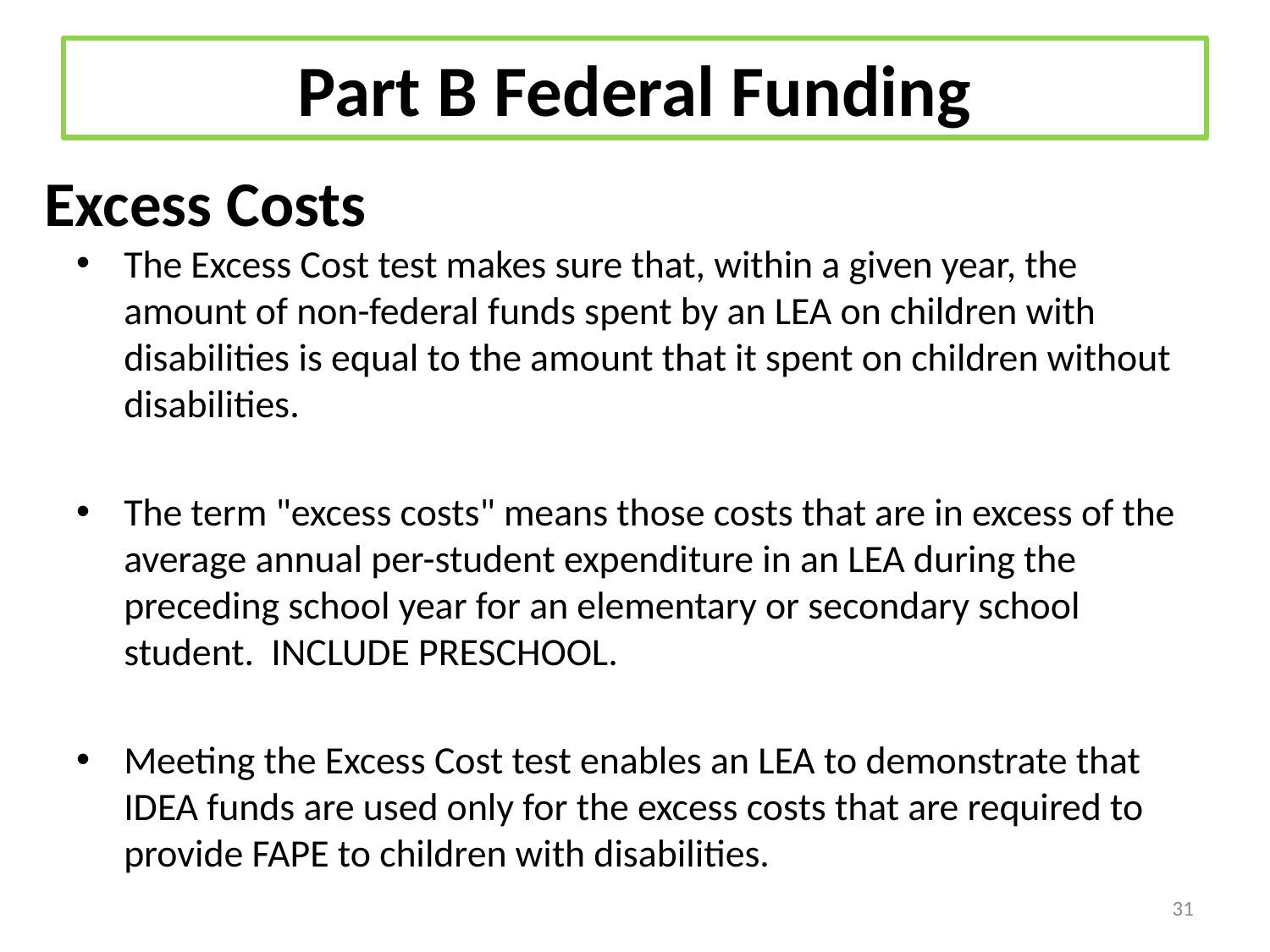

# Part B Federal Funding
Excess Costs
The Excess Cost test makes sure that, within a given year, the amount of non-federal funds spent by an LEA on children with disabilities is equal to the amount that it spent on children without disabilities.

The term "excess costs" means those costs that are in excess of the average annual per-student expenditure in an LEA during the preceding school year for an elementary or secondary school student.  INCLUDE PRESCHOOL.

Meeting the Excess Cost test enables an LEA to demonstrate that IDEA funds are used only for the excess costs that are required to provide FAPE to children with disabilities.
31